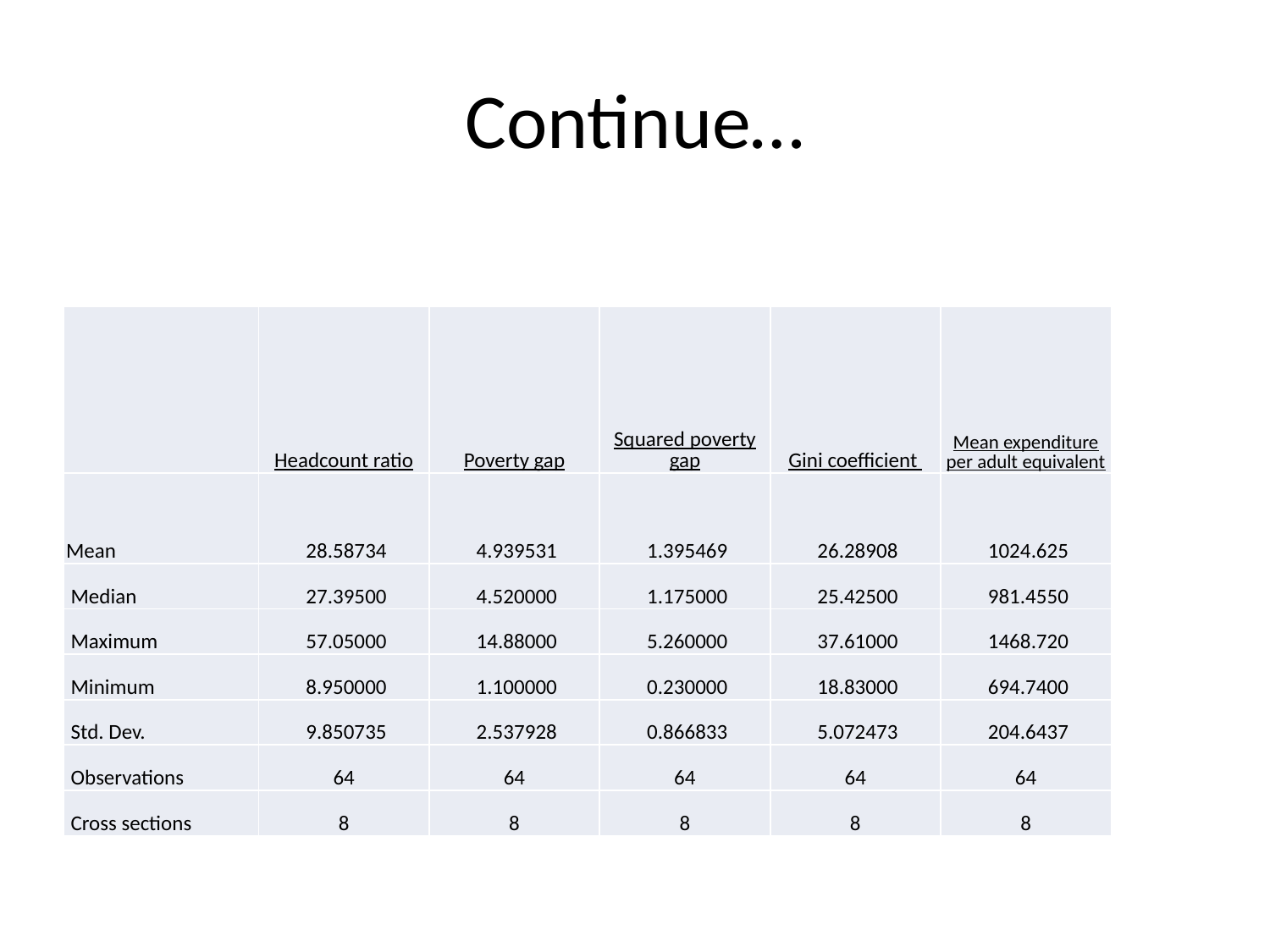

# Continue…
|  | Headcount ratio | Poverty gap | Squared poverty gap | Gini coefficient | Mean expenditure per adult equivalent |
| --- | --- | --- | --- | --- | --- |
| Mean | 28.58734 | 4.939531 | 1.395469 | 26.28908 | 1024.625 |
| Median | 27.39500 | 4.520000 | 1.175000 | 25.42500 | 981.4550 |
| Maximum | 57.05000 | 14.88000 | 5.260000 | 37.61000 | 1468.720 |
| Minimum | 8.950000 | 1.100000 | 0.230000 | 18.83000 | 694.7400 |
| Std. Dev. | 9.850735 | 2.537928 | 0.866833 | 5.072473 | 204.6437 |
| Observations | 64 | 64 | 64 | 64 | 64 |
| Cross sections | 8 | 8 | 8 | 8 | 8 |